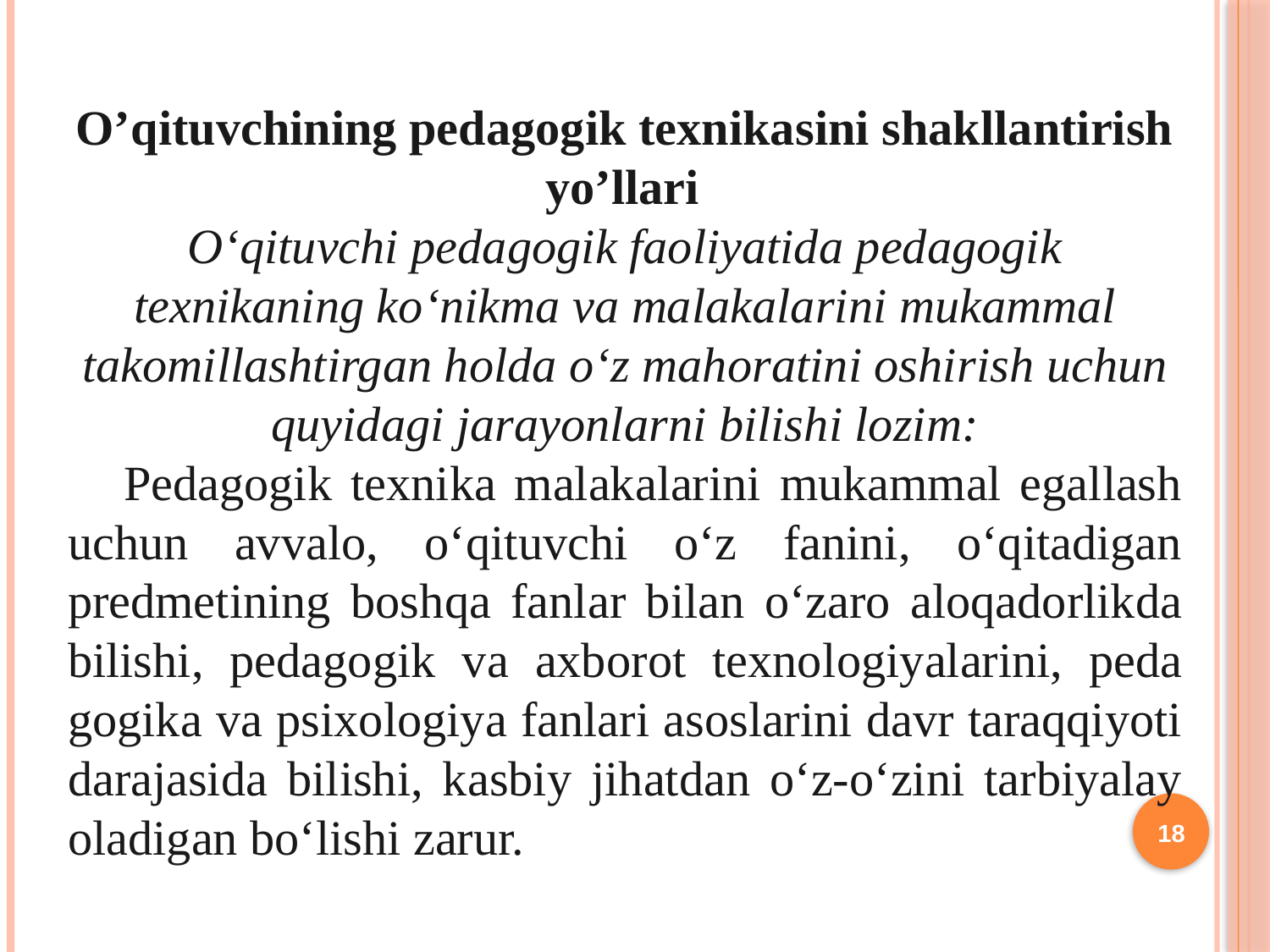

O’qituvchining pedagogik texnikasini shakllantirish yo’llari
O‘qituvchi pedagogik faoliyatida pedagogik texnikaning ko‘nikma va malakalarini mukammal takomillashtirgan holda o‘z mahoratini oshi­rish uchun quyidagi jarayonlarni bilishi lozim:
   Pedagogik texnika malakalarini mukammal egallash uchun avva­lo, o‘qituvchi o‘z fanini, o‘qitadigan predmetining boshqa fanlar bilan o‘zaro aloqadorlikda bilishi, pedagogik va axborot texno­logi­yalarini, pe­da­­gogika va psixologiya fanlari asoslarini davr taraqqiyoti darajasida bilishi, kasbiy jihatdan o‘z-o‘zini tarbiyalay oladigan bo‘lishi zarur.
18